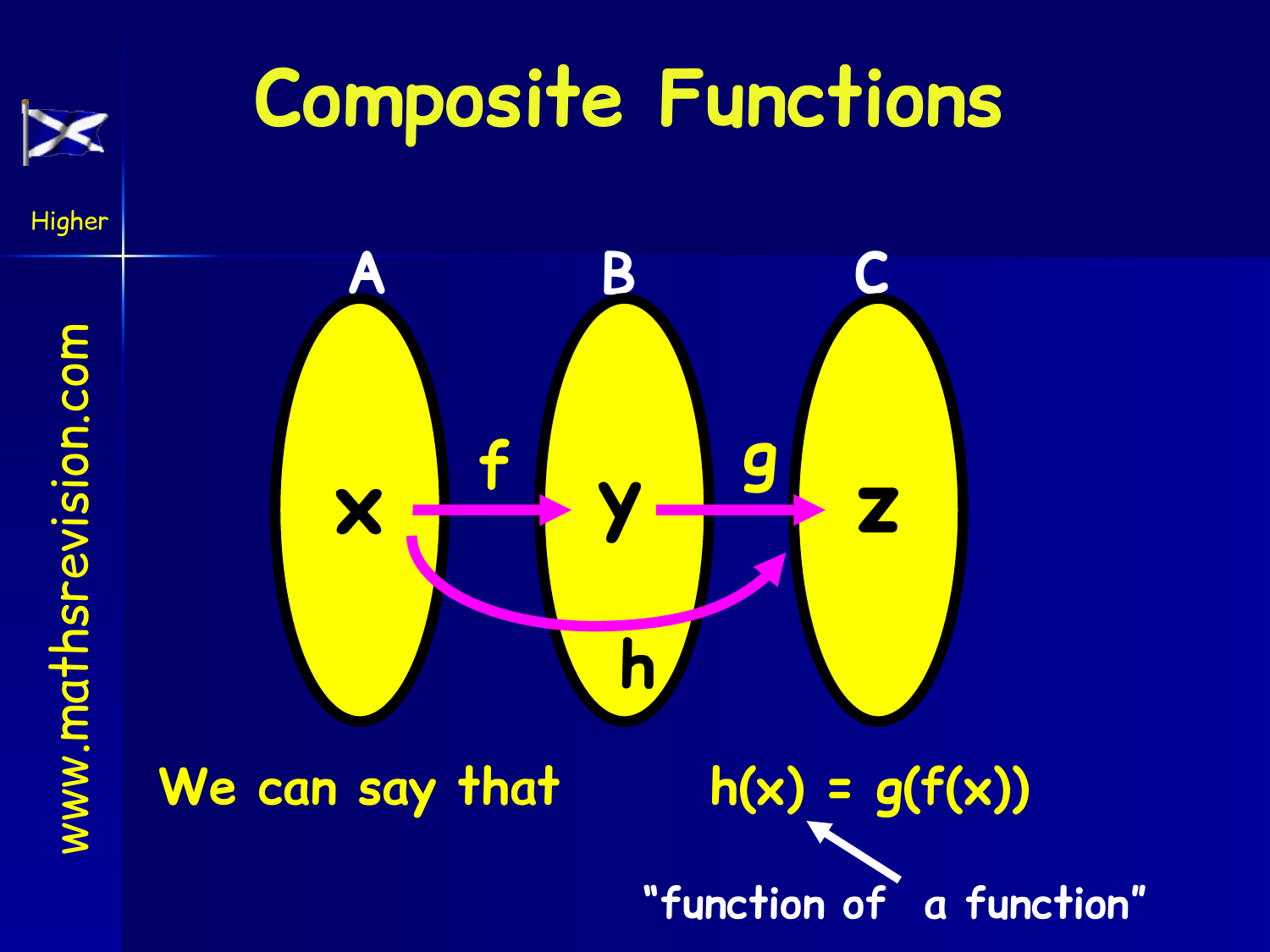

Composite Functions
A		B		C

g
f
y
z
x

h
We can say that       h(x) = g(f(x))

“function of  a function”